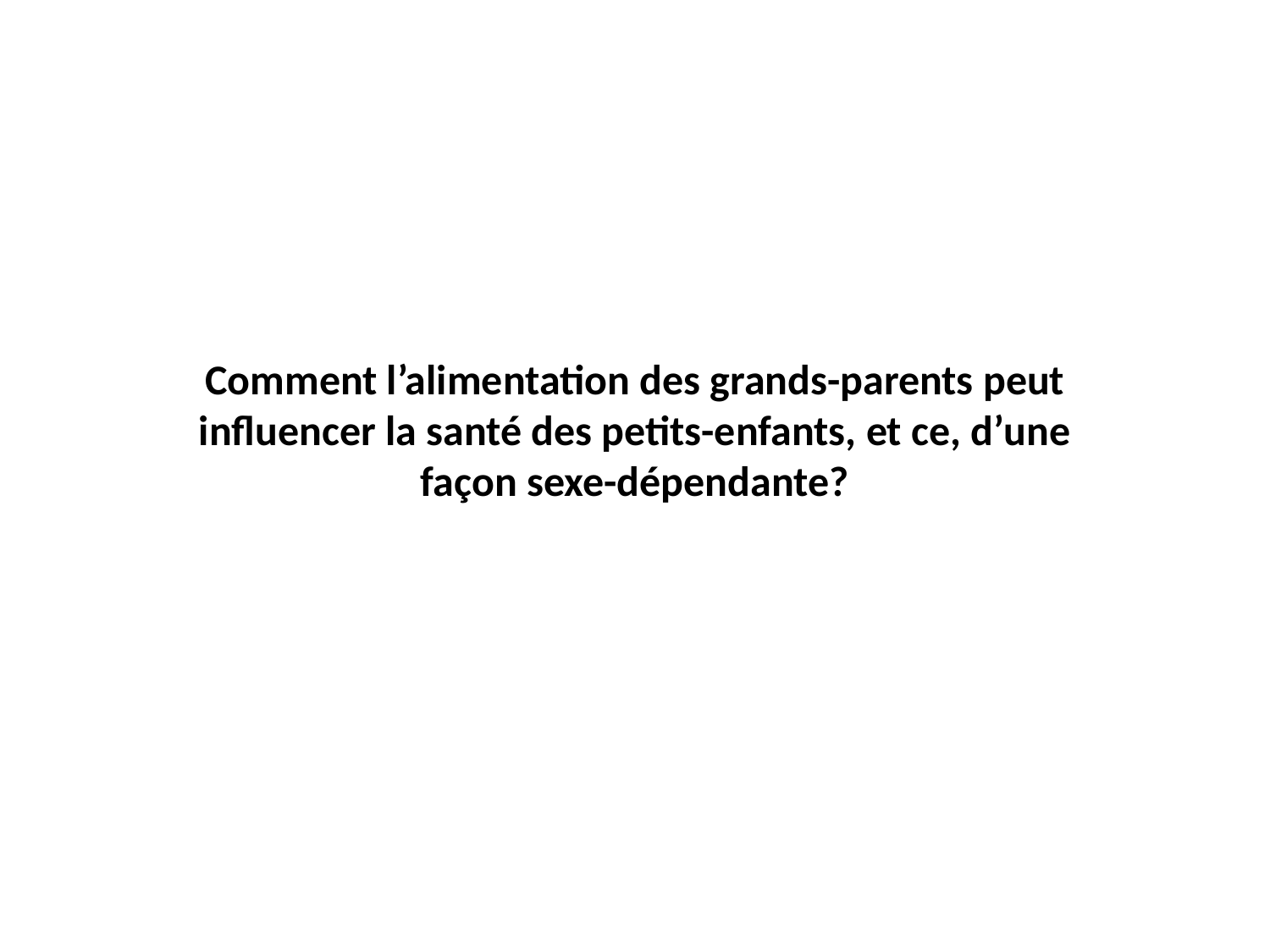

Comment l’alimentation des grands-parents peut influencer la santé des petits-enfants, et ce, d’une façon sexe-dépendante?